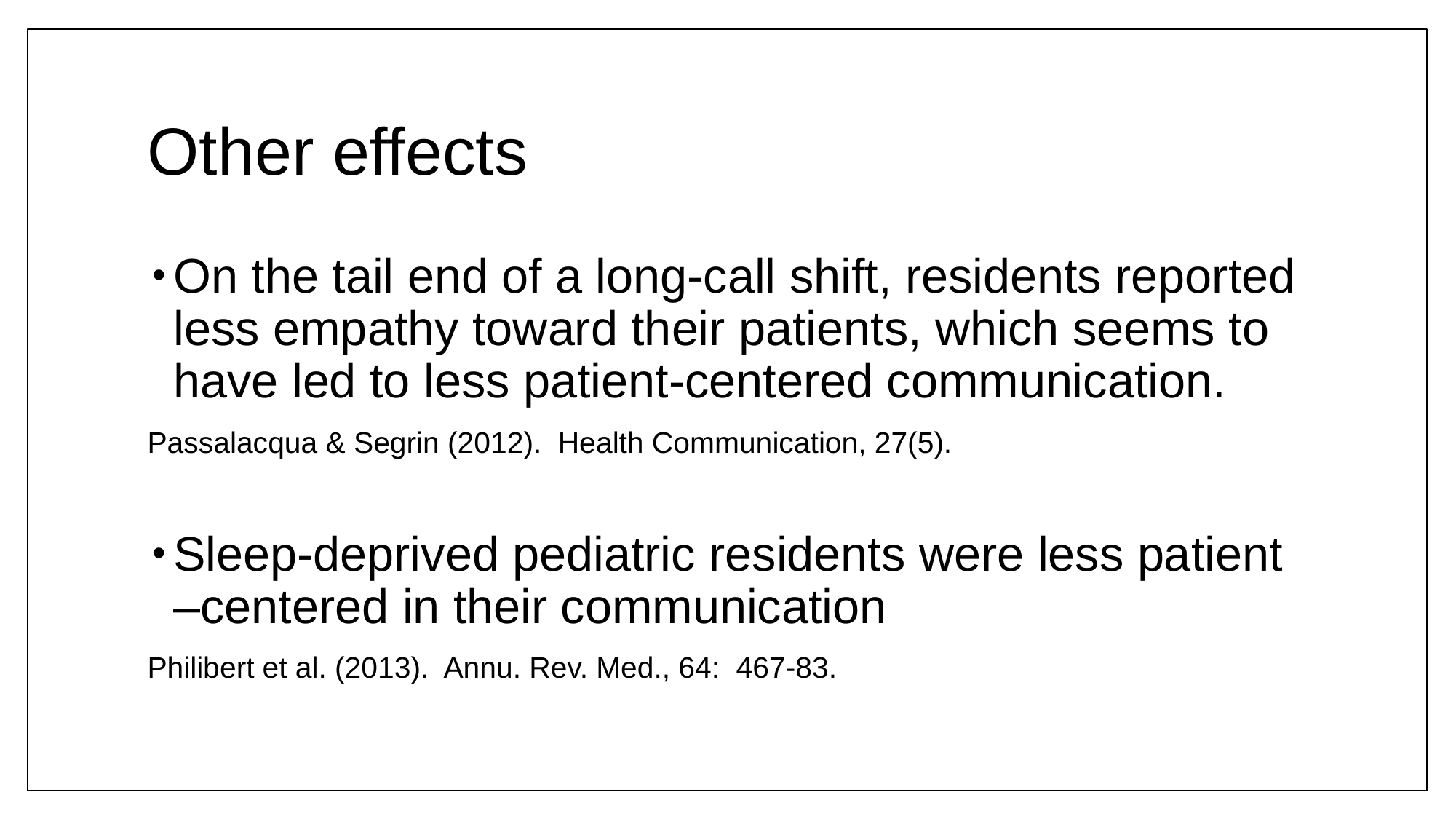

# Other effects
On the tail end of a long-call shift, residents reported less empathy toward their patients, which seems to have led to less patient-centered communication.
Passalacqua & Segrin (2012).  Health Communication, 27(5).

Sleep-deprived pediatric residents were less patient –centered in their communication
Philibert et al. (2013).  Annu. Rev. Med., 64:  467-83.